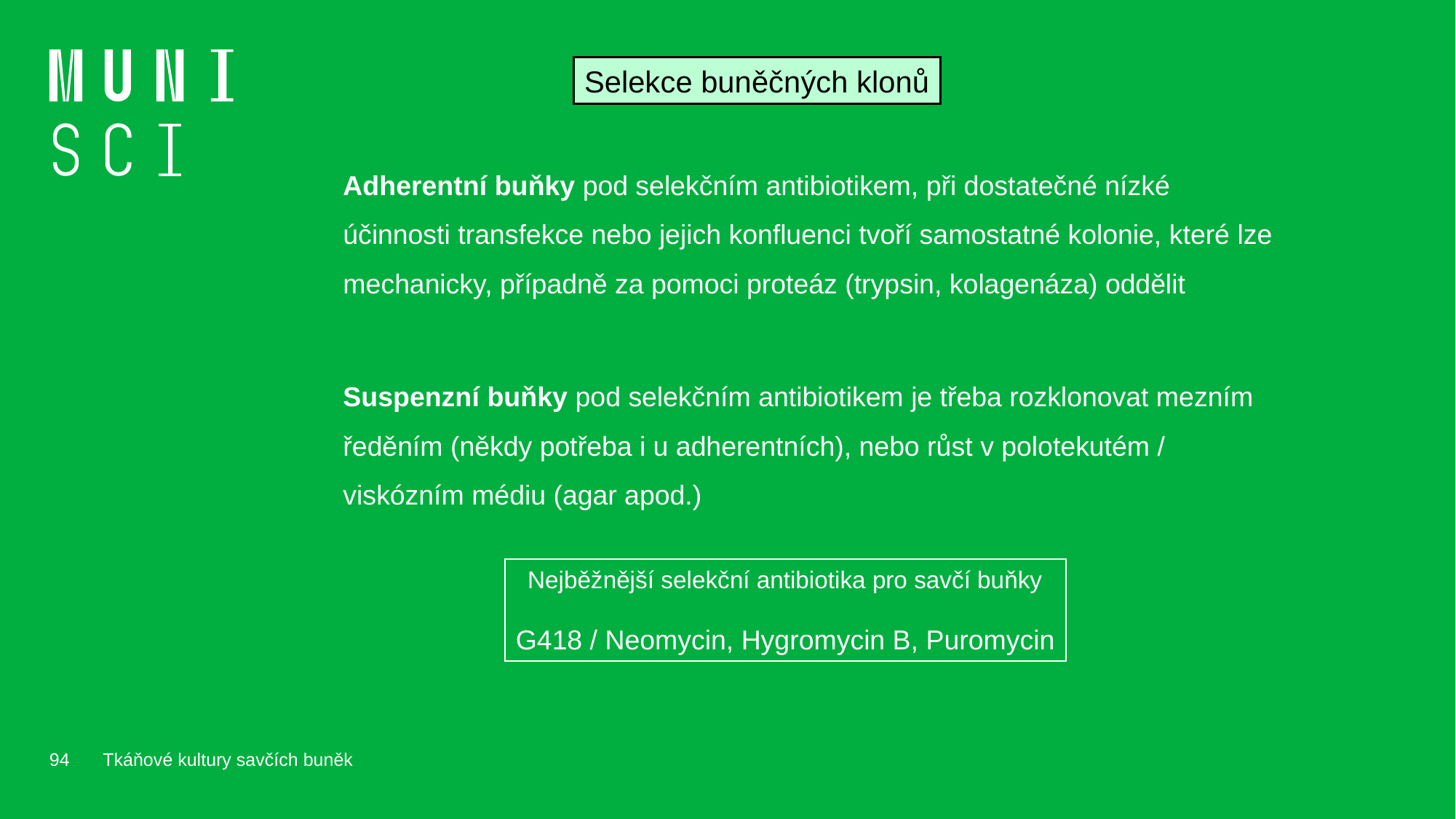

Selekce buněčných klonů
Adherentní buňky pod selekčním antibiotikem, při dostatečné nízké účinnosti transfekce nebo jejich konfluenci tvoří samostatné kolonie, které lze mechanicky, případně za pomoci proteáz (trypsin, kolagenáza) oddělit
Suspenzní buňky pod selekčním antibiotikem je třeba rozklonovat mezním ředěním (někdy potřeba i u adherentních), nebo růst v polotekutém / viskózním médiu (agar apod.)
Nejběžnější selekční antibiotika pro savčí buňky

G418 / Neomycin, Hygromycin B, Puromycin
94
Tkáňové kultury savčích buněk